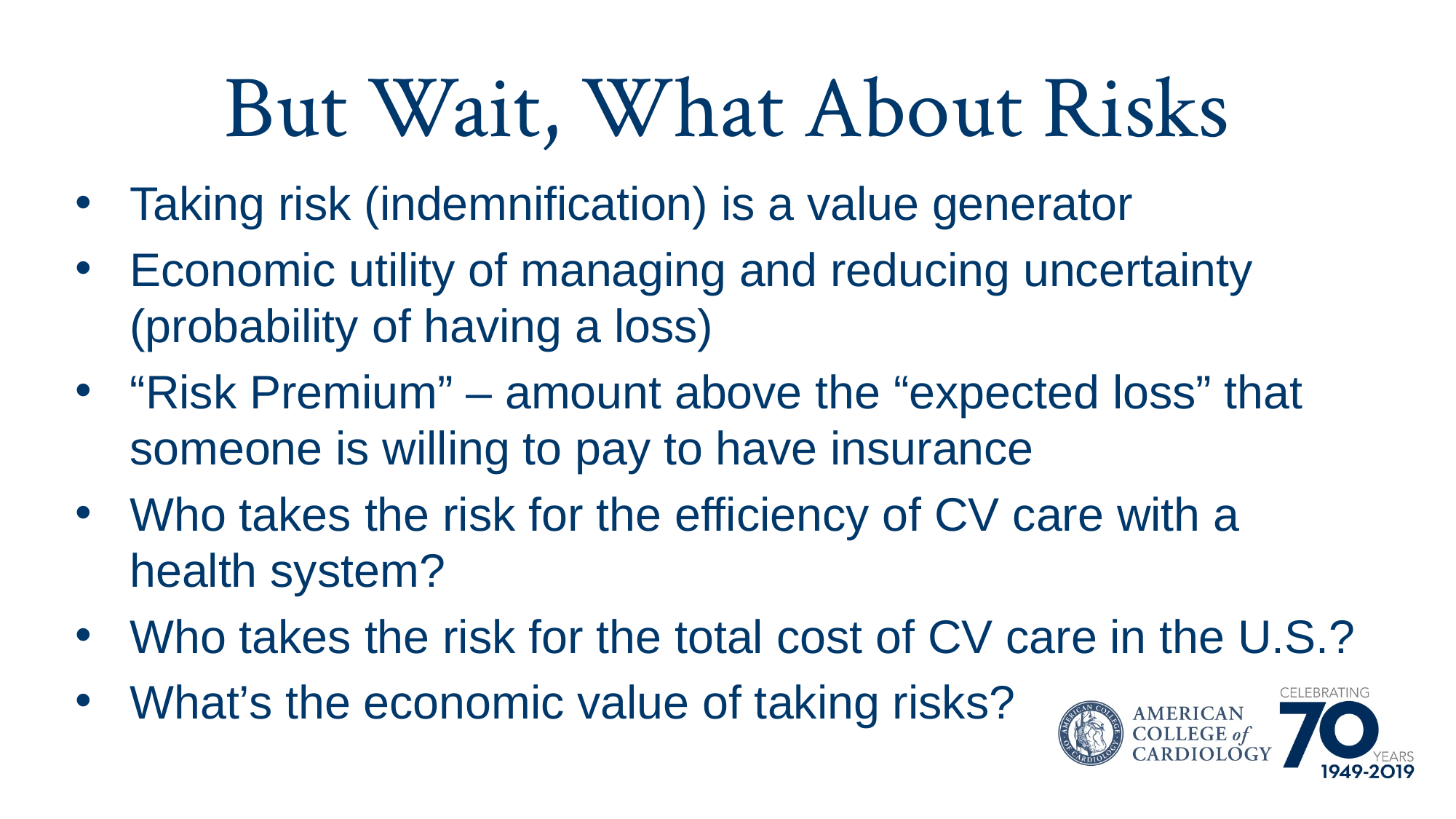

# But Wait, What About Risks
Taking risk (indemnification) is a value generator
Economic utility of managing and reducing uncertainty (probability of having a loss)
“Risk Premium” – amount above the “expected loss” that someone is willing to pay to have insurance
Who takes the risk for the efficiency of CV care with a health system?
Who takes the risk for the total cost of CV care in the U.S.?
What’s the economic value of taking risks?